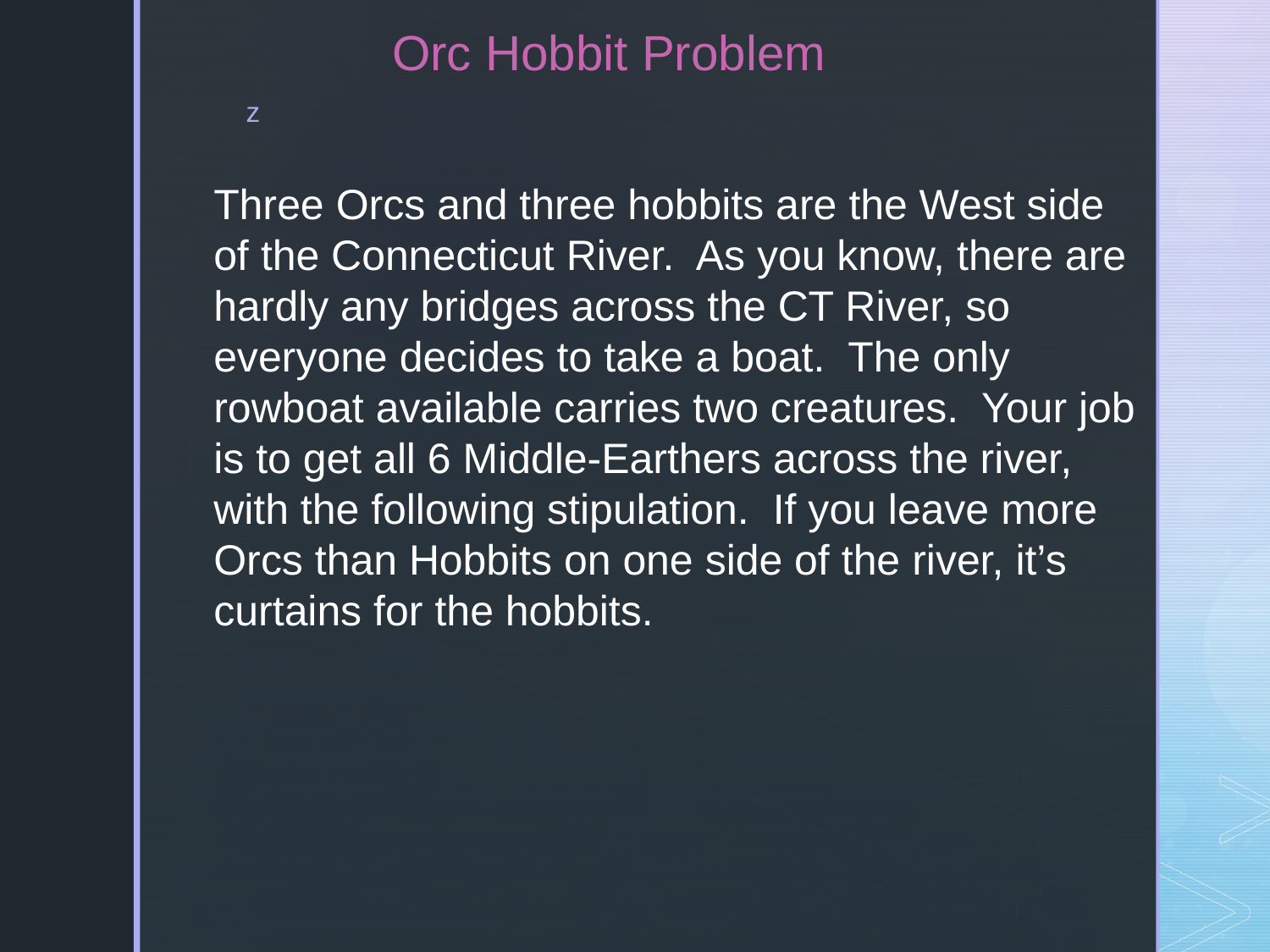

# Orc Hobbit Problem
Three Orcs and three hobbits are the West side of the Connecticut River.  As you know, there are hardly any bridges across the CT River, so everyone decides to take a boat.  The only rowboat available carries two creatures.  Your job is to get all 6 Middle-Earthers across the river, with the following stipulation.  If you leave more Orcs than Hobbits on one side of the river, it’s curtains for the hobbits.